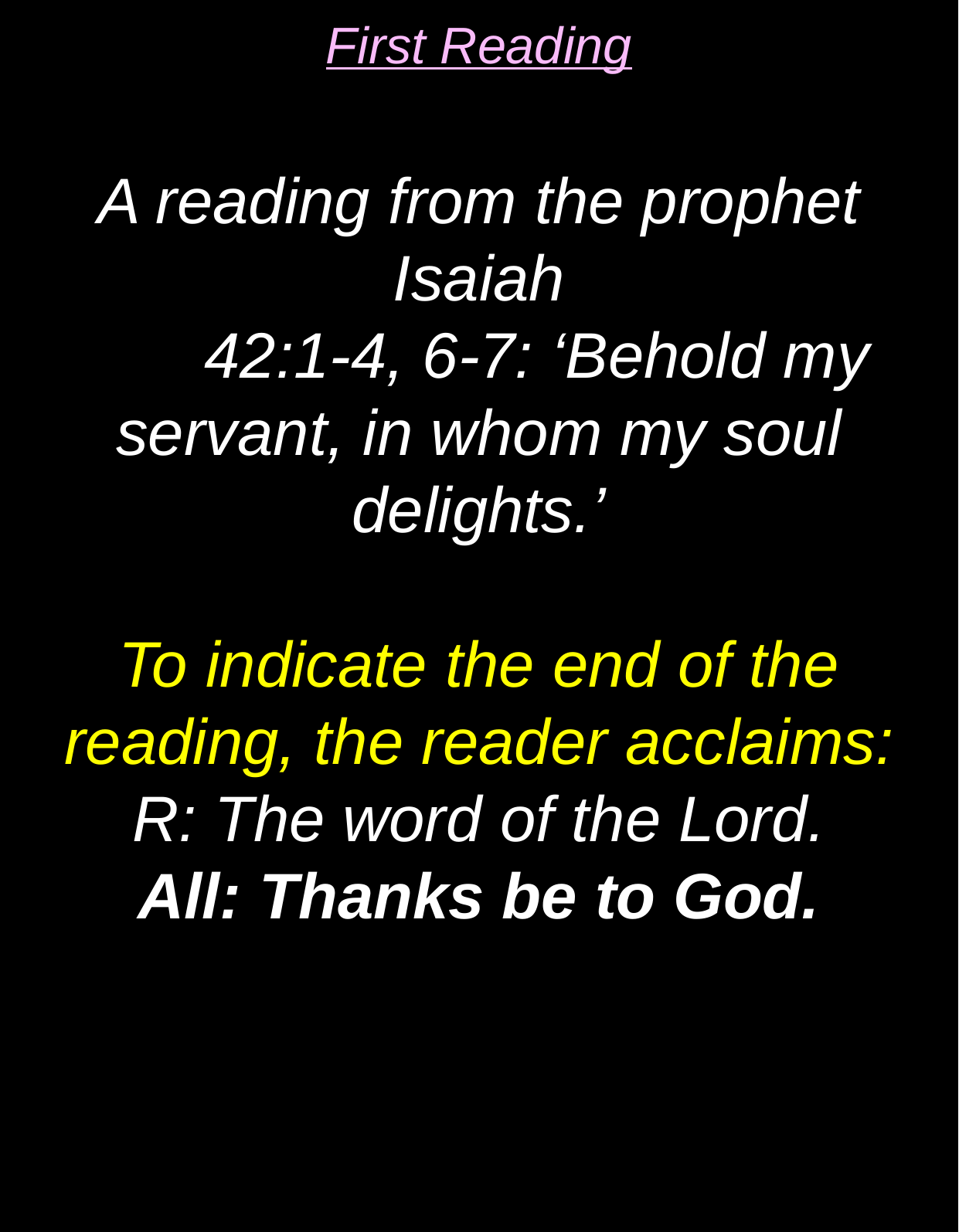

First Reading

A reading from the prophet Isaiah
	42:1-4, 6-7: ‘Behold my servant, in whom my soul delights.’

To indicate the end of the reading, the reader acclaims:
R: The word of the Lord.
All: Thanks be to God.